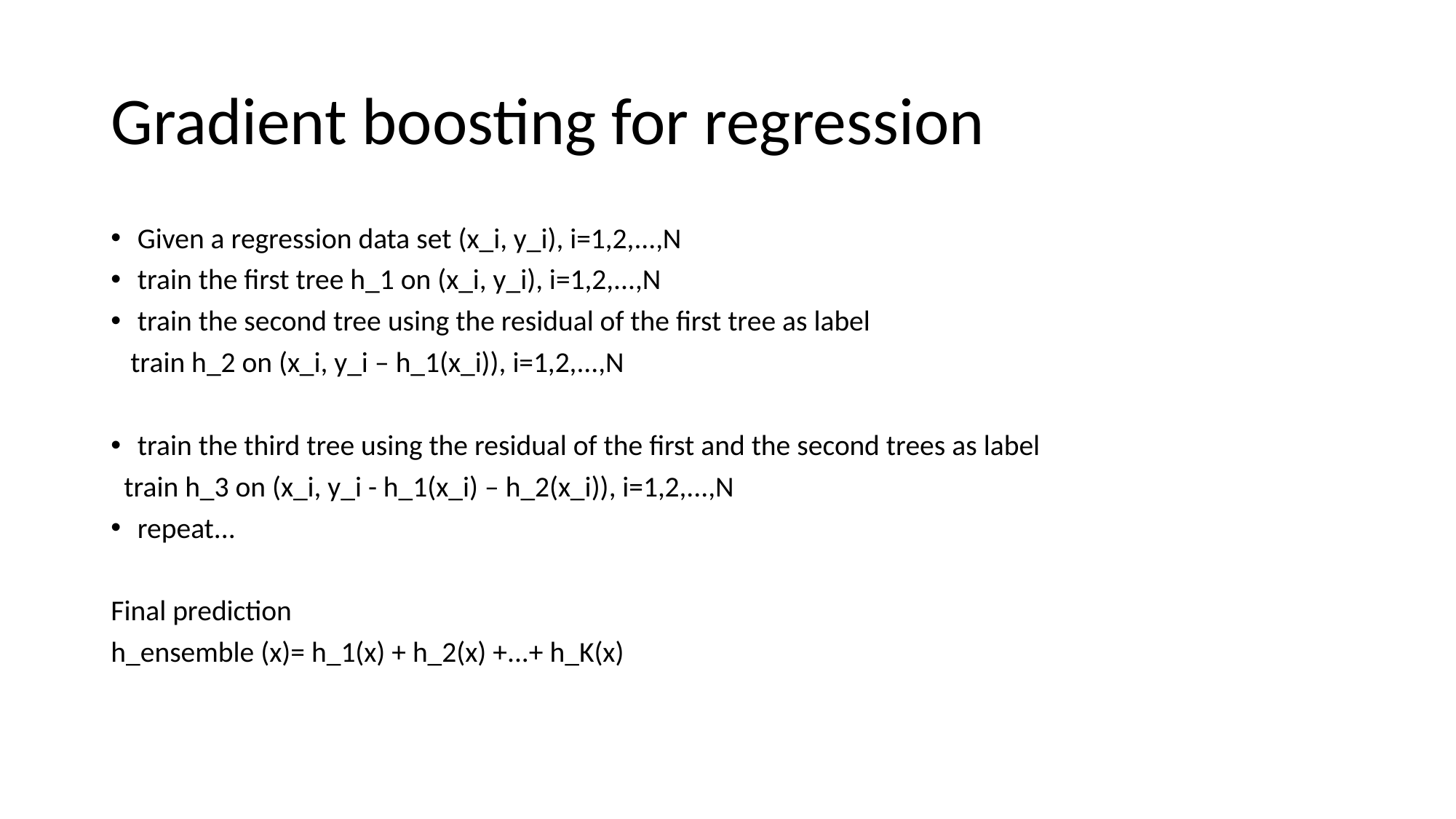

# Gradient boosting for regression
Given a regression data set (x_i, y_i), i=1,2,...,N
train the first tree h_1 on (x_i, y_i), i=1,2,...,N
train the second tree using the residual of the first tree as label
   train h_2 on (x_i, y_i – h_1(x_i)), i=1,2,...,N

train the third tree using the residual of the first and the second trees as label
  train h_3 on (x_i, y_i - h_1(x_i) – h_2(x_i)), i=1,2,...,N
repeat...

Final prediction
h_ensemble (x)= h_1(x) + h_2(x) +...+ h_K(x)